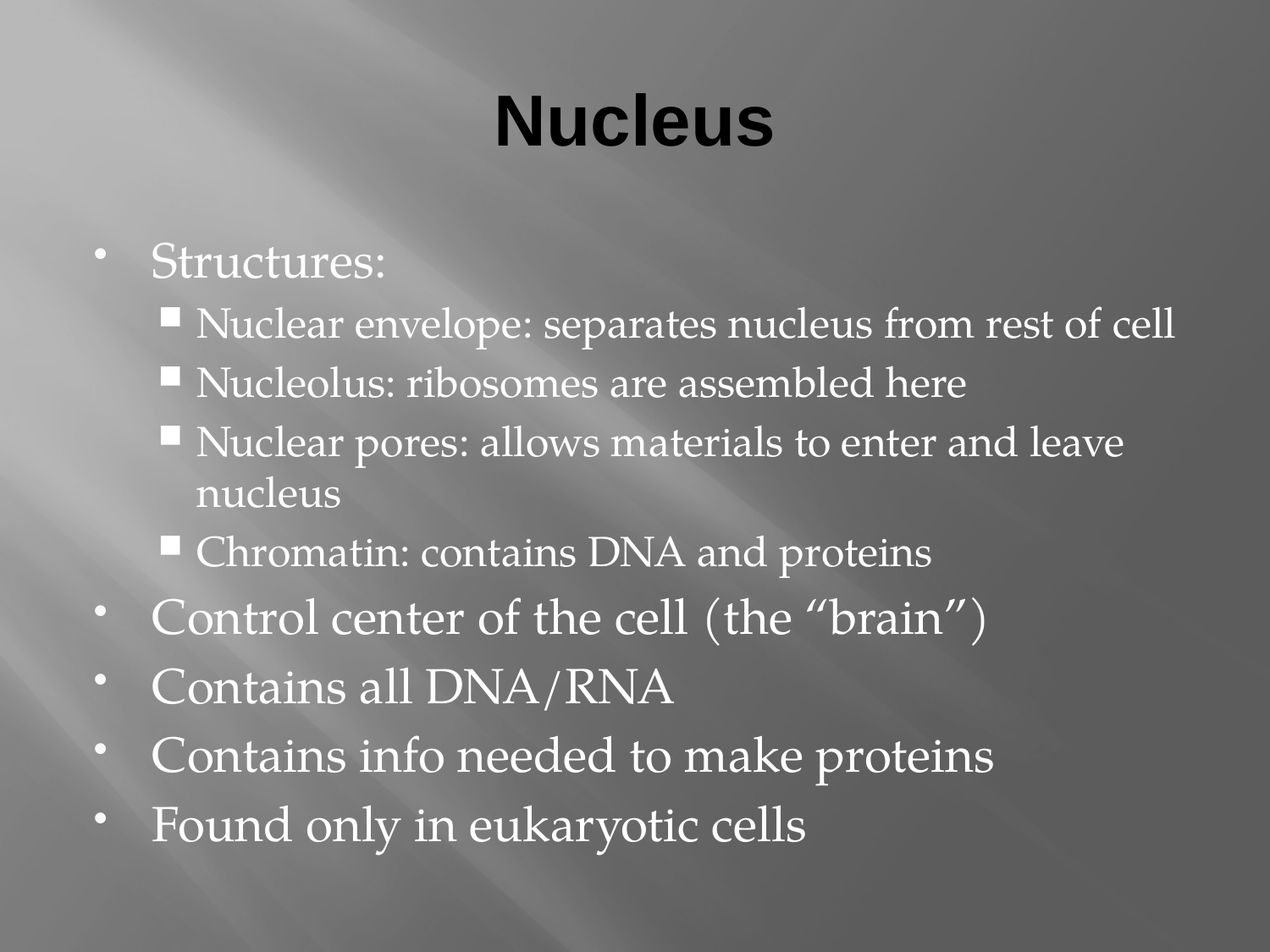

# Nucleus
Structures:
Nuclear envelope: separates nucleus from rest of cell
Nucleolus: ribosomes are assembled here
Nuclear pores: allows materials to enter and leave nucleus
Chromatin: contains DNA and proteins
Control center of the cell (the “brain”)
Contains all DNA/RNA
Contains info needed to make proteins
Found only in eukaryotic cells